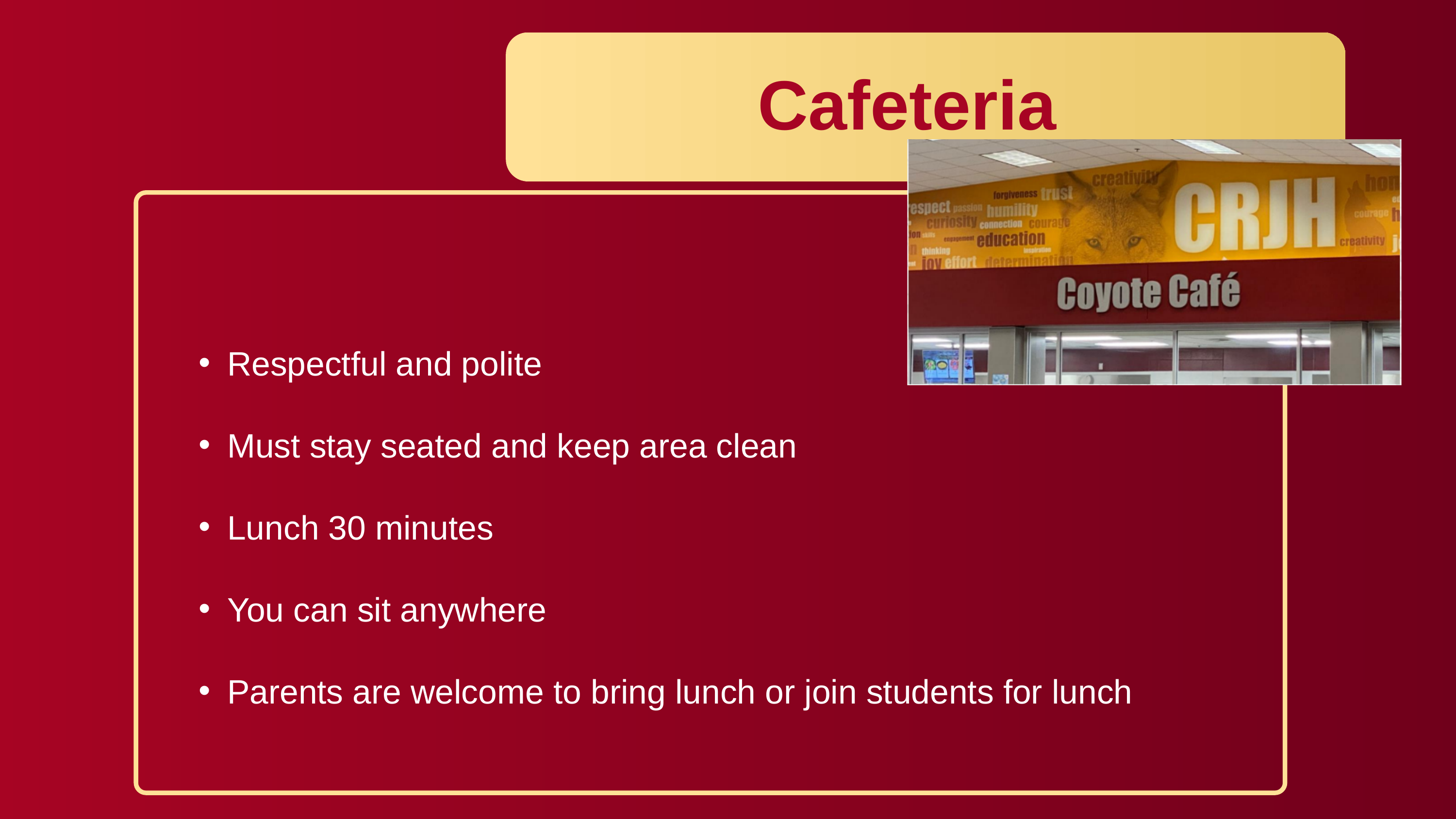

Cafeteria

Respectful and polite
Must stay seated and keep area clean
Lunch 30 minutes
You can sit anywhere
Parents are welcome to bring lunch or join students for lunch